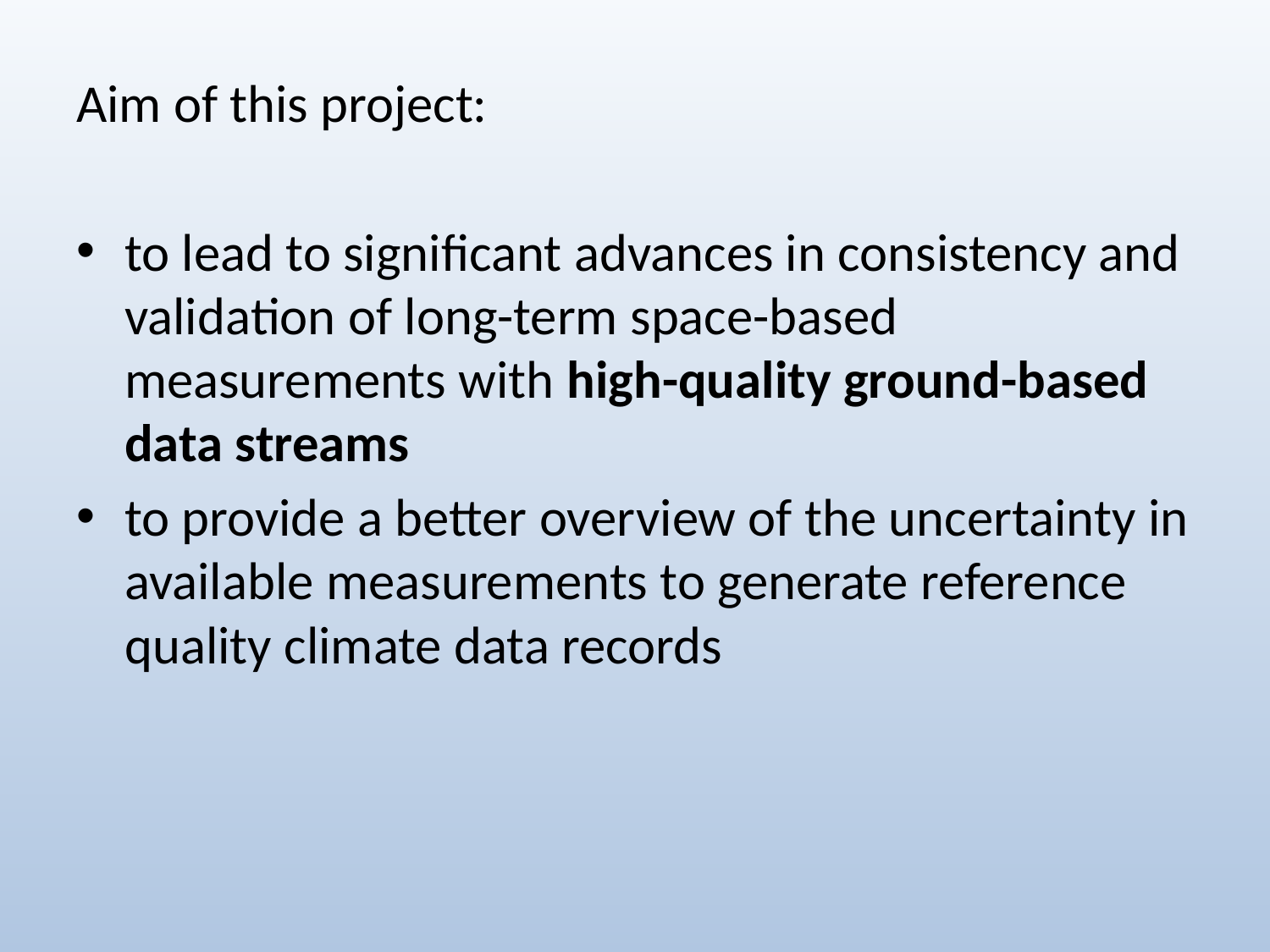

Aim of this project:

to lead to significant advances in consistency and validation of long-term space-based measurements with high-quality ground-based data streams
to provide a better overview of the uncertainty in available measurements to generate reference quality climate data records